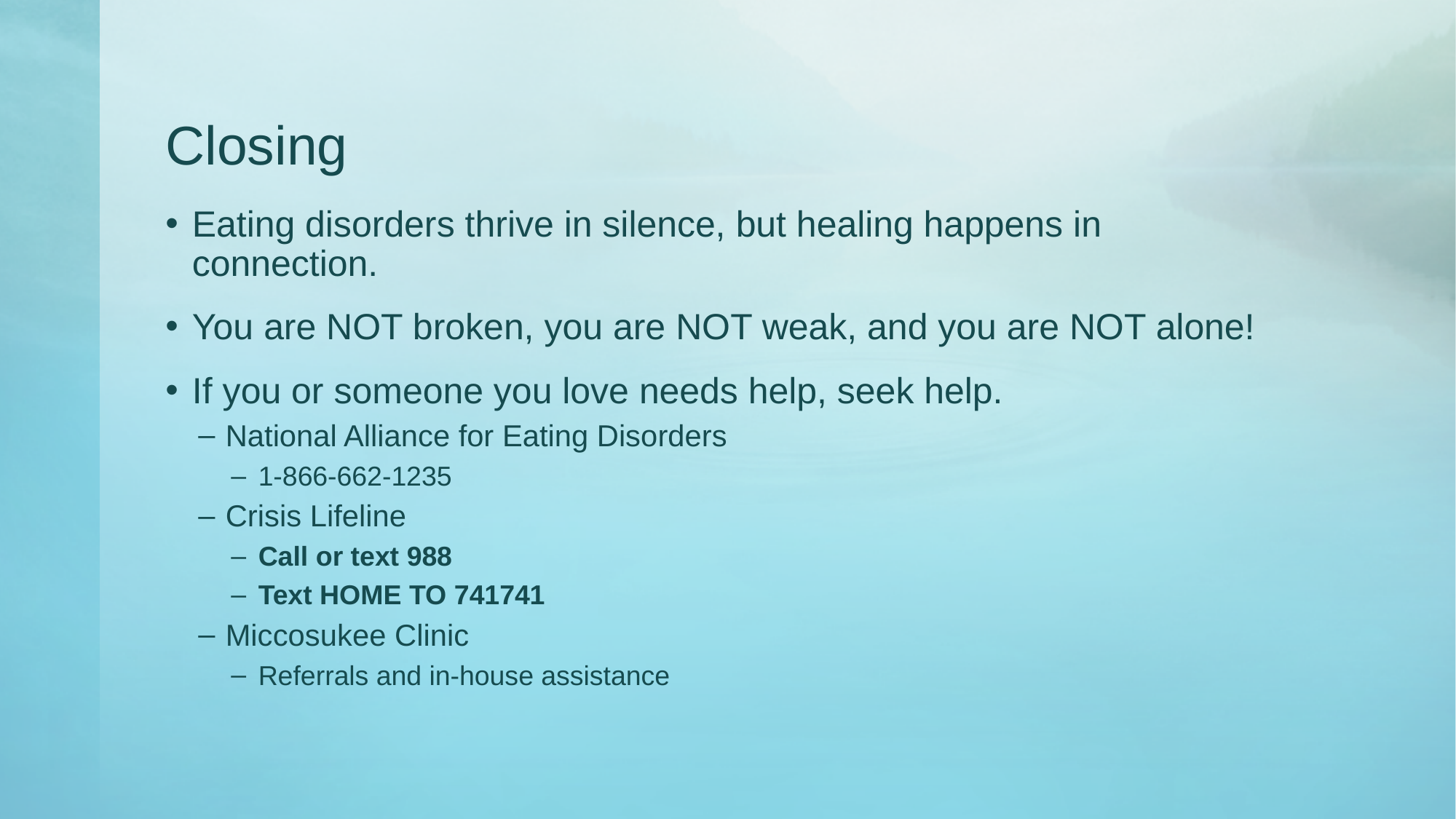

# Closing
Eating disorders thrive in silence, but healing happens in connection.
You are NOT broken, you are NOT weak, and you are NOT alone!
If you or someone you love needs help, seek help.
National Alliance for Eating Disorders
1-866-662-1235
Crisis Lifeline
Call or text 988
Text HOME TO 741741
Miccosukee Clinic
Referrals and in-house assistance